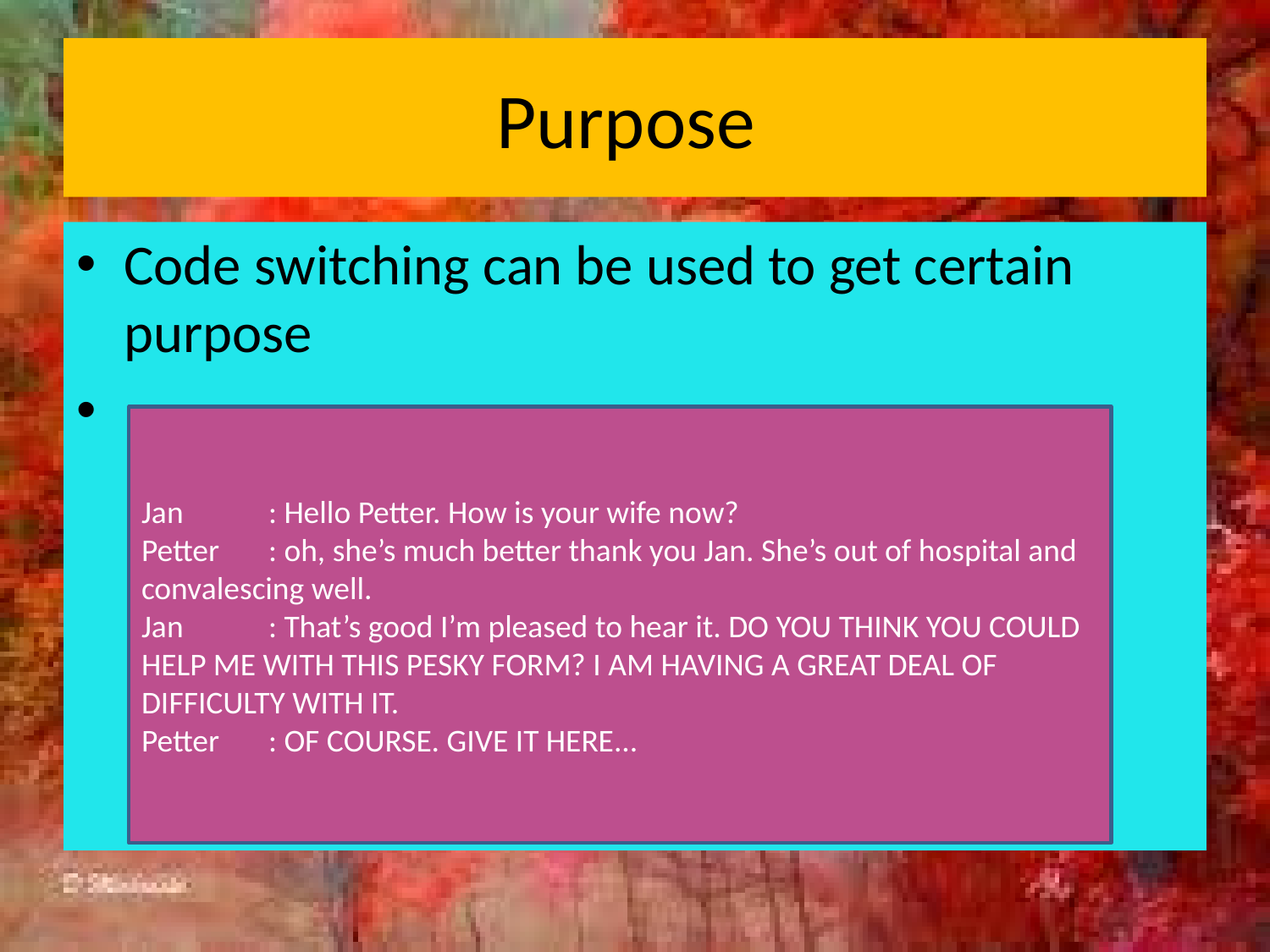

# Purpose
Code switching can be used to get certain purpose

Jan	: Hello Petter. How is your wife now?
Petter 	: oh, she’s much better thank you Jan. She’s out of hospital and convalescing well.
Jan	: That’s good I’m pleased to hear it. DO YOU THINK YOU COULD HELP ME WITH THIS PESKY FORM? I AM HAVING A GREAT DEAL OF DIFFICULTY WITH IT.
Petter	: OF COURSE. GIVE IT HERE...